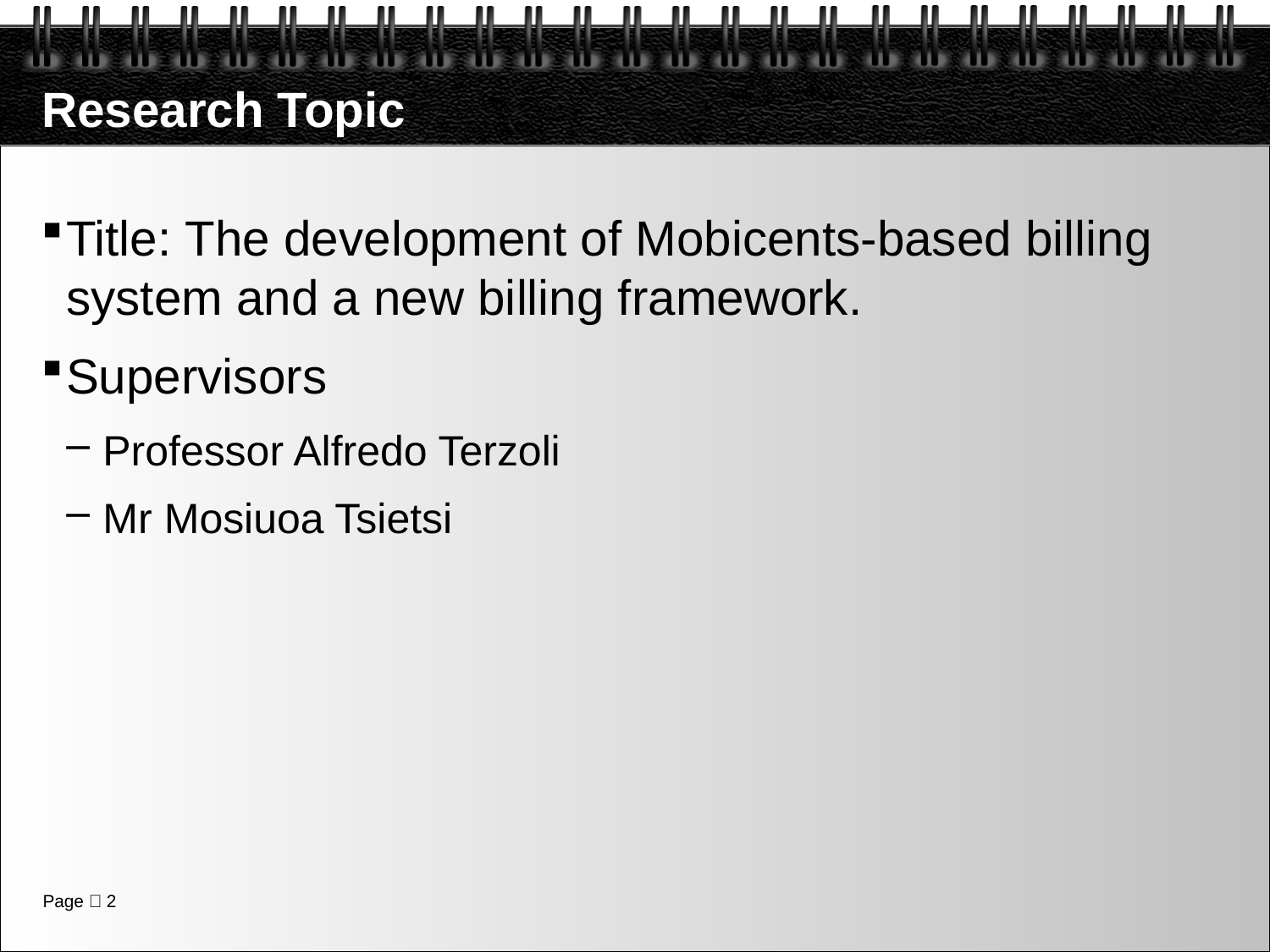

# Research Topic
Title: The development of Mobicents-based billing system and a new billing framework.
Supervisors
Professor Alfredo Terzoli
Mr Mosiuoa Tsietsi